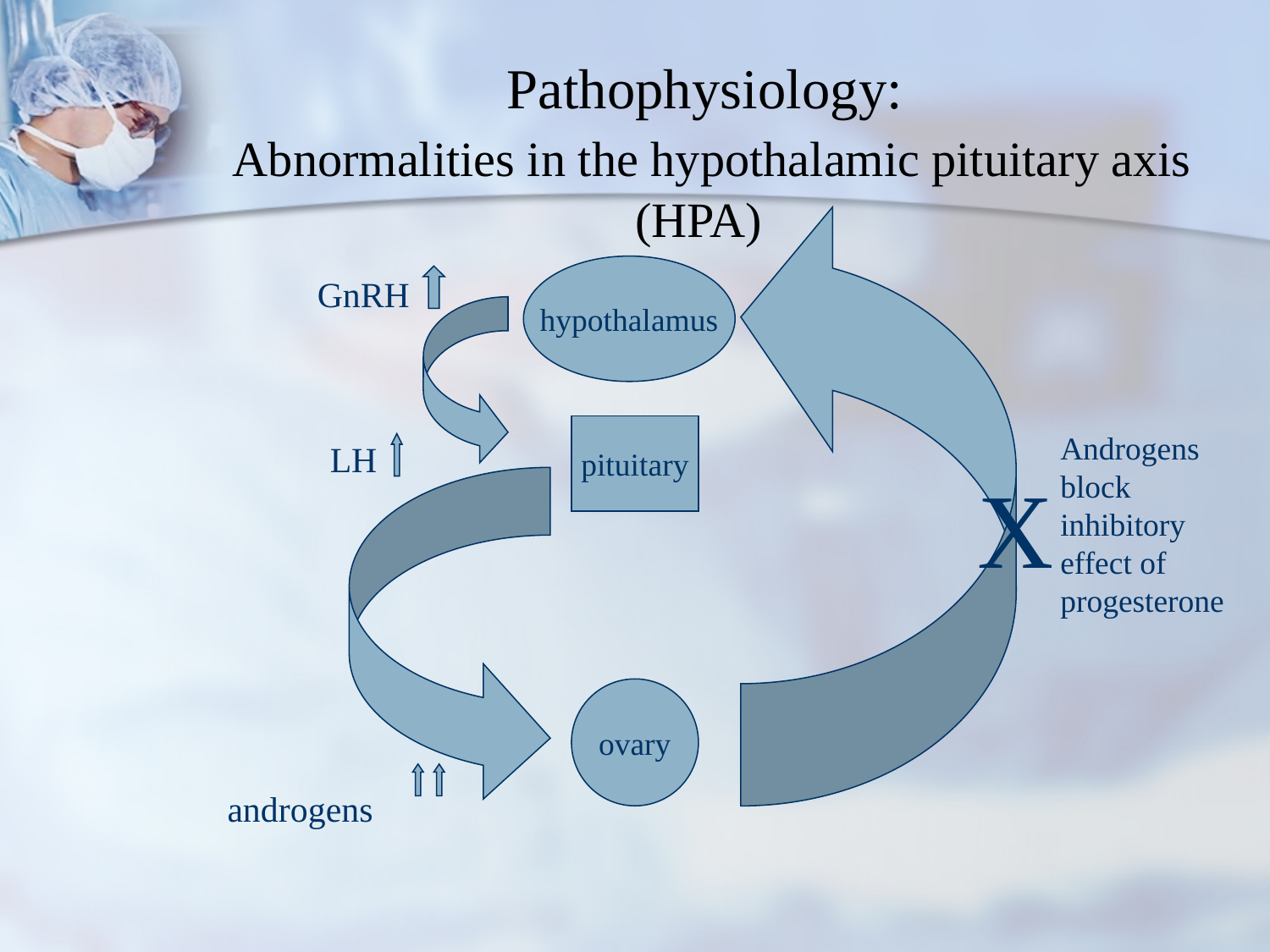

Pathophysiology:
 Abnormalities in the hypothalamic pituitary axis (HPA)
hypothalamus
GnRH

pituitary
Androgens block inhibitory effect of progesterone
LH

X

ovary

androgens